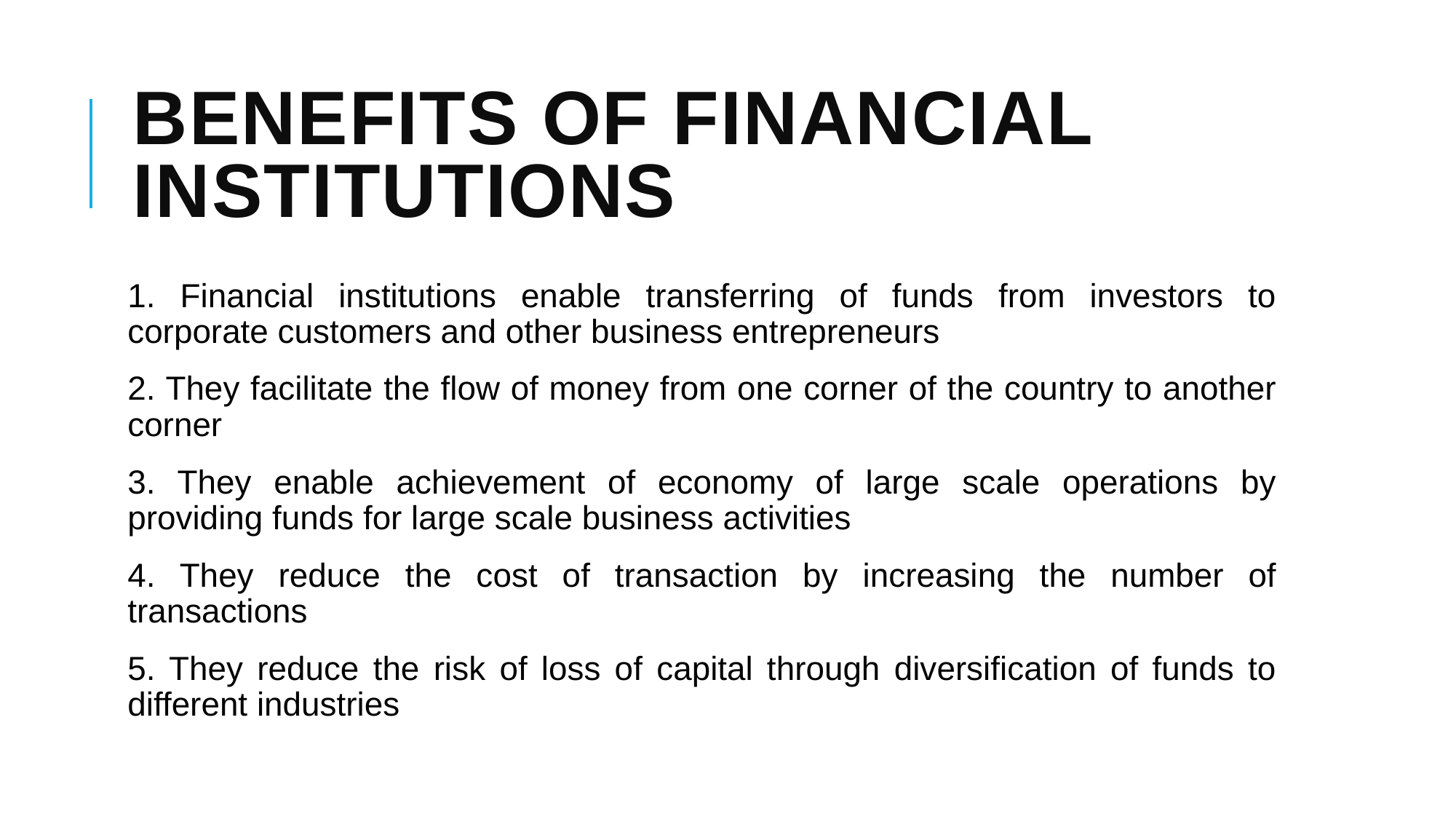

# Benefits of Financial Institutions
1. Financial institutions enable transferring of funds from investors to corporate customers and other business entrepreneurs
2. They facilitate the flow of money from one corner of the country to another corner
3. They enable achievement of economy of large scale operations by providing funds for large scale business activities
4. They reduce the cost of transaction by increasing the number of transactions
5. They reduce the risk of loss of capital through diversification of funds to different industries